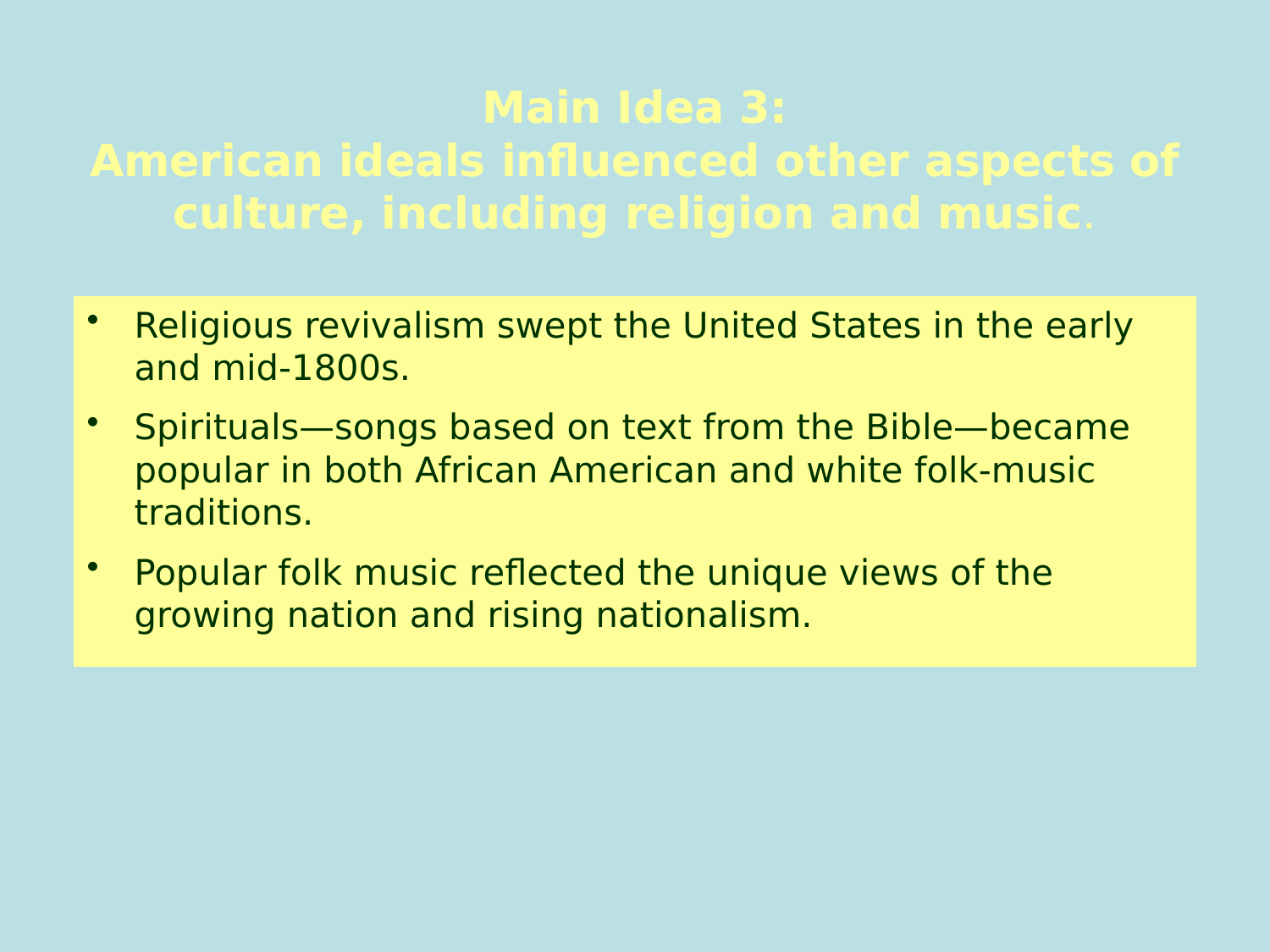

# Main Idea 3: American ideals influenced other aspects of culture, including religion and music.
Religious revivalism swept the United States in the early and mid-1800s.
Spirituals—songs based on text from the Bible—became popular in both African American and white folk-music traditions.
Popular folk music reflected the unique views of the growing nation and rising nationalism.